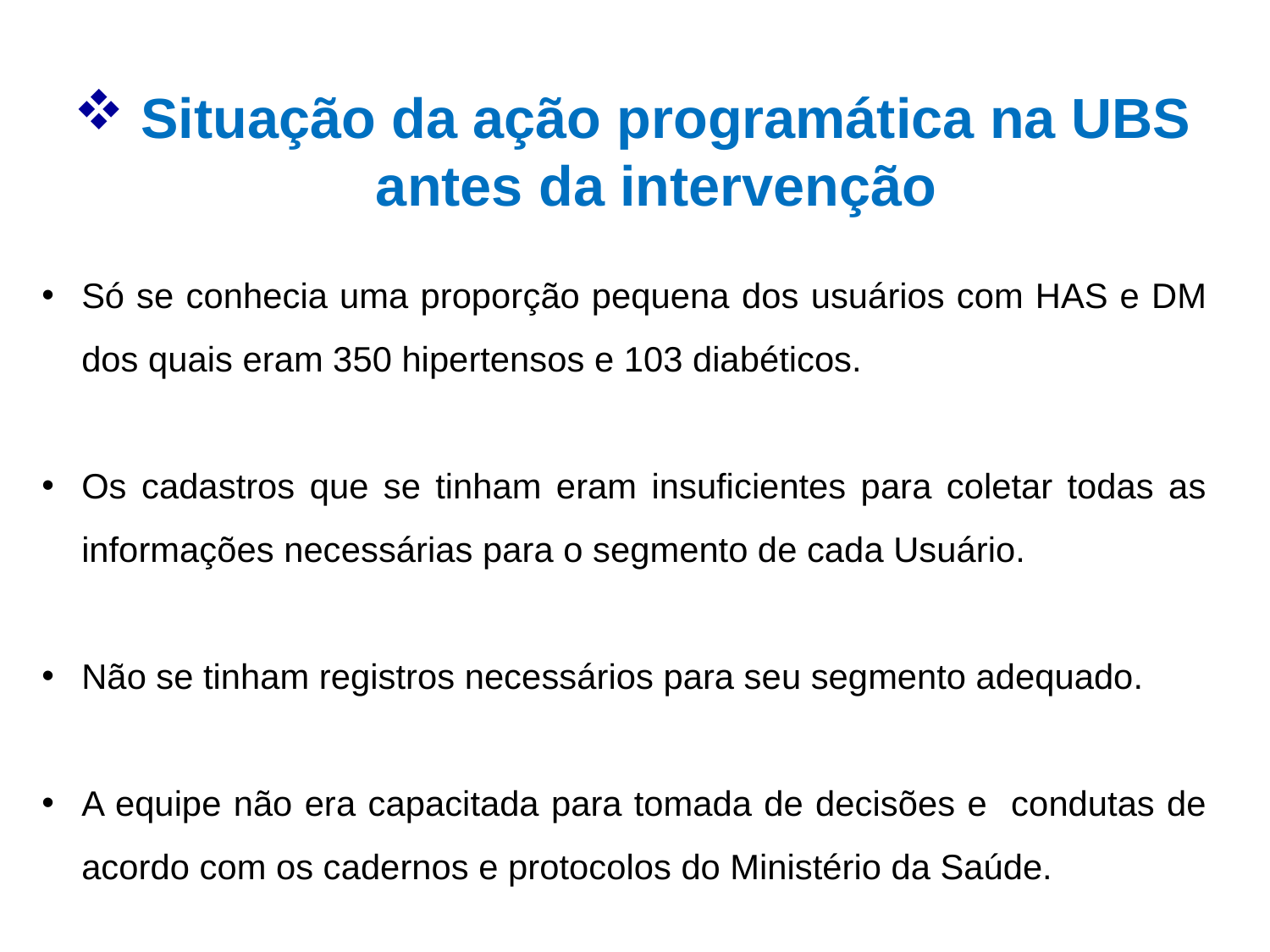

Situação da ação programática na UBS antes da intervenção
Só se conhecia uma proporção pequena dos usuários com HAS e DM dos quais eram 350 hipertensos e 103 diabéticos.

Os cadastros que se tinham eram insuficientes para coletar todas as informações necessárias para o segmento de cada Usuário.

Não se tinham registros necessários para seu segmento adequado.

A equipe não era capacitada para tomada de decisões e  condutas de acordo com os cadernos e protocolos do Ministério da Saúde.